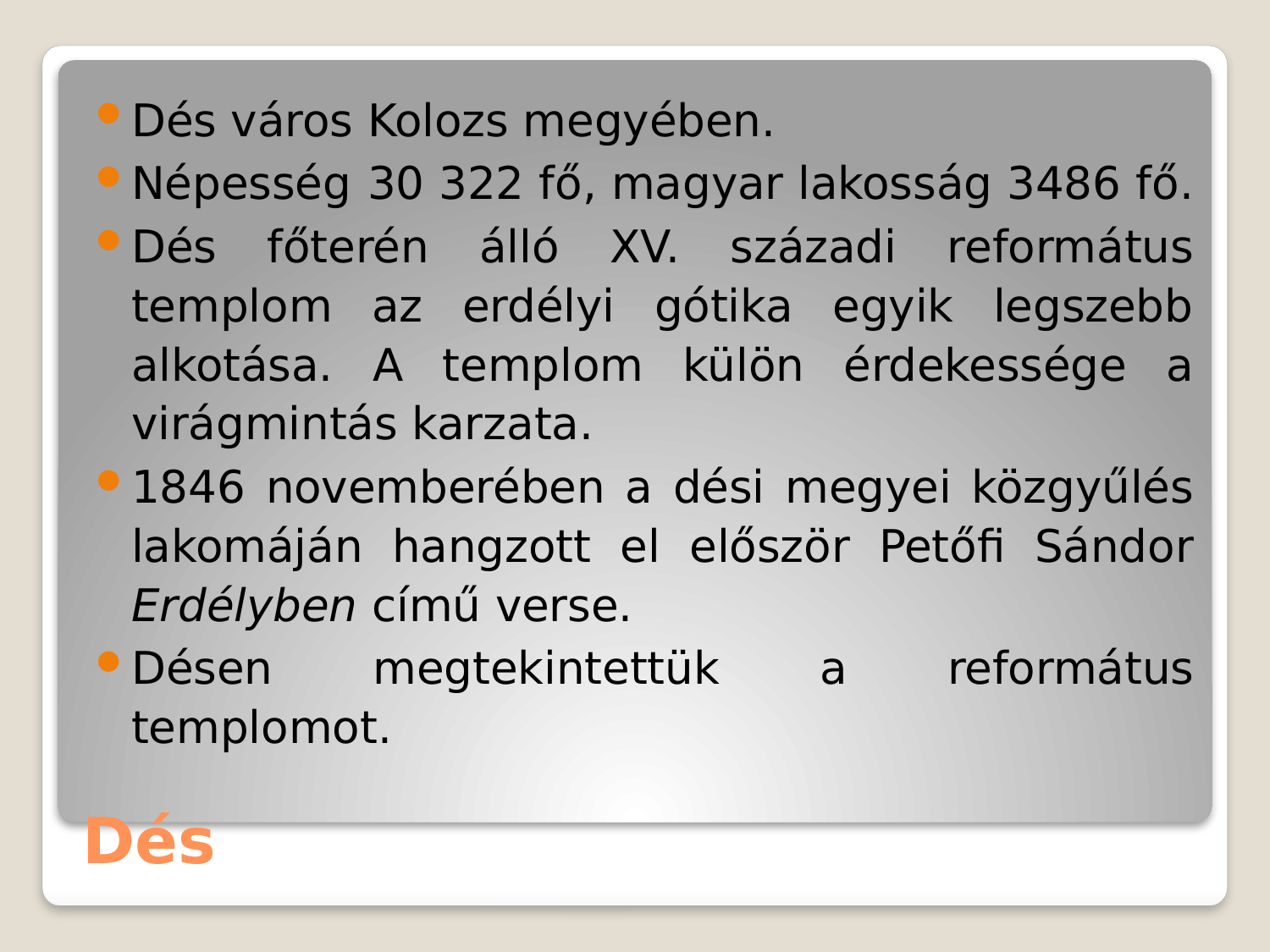

Dés város Kolozs megyében.
Népesség 30 322 fő, magyar lakosság 3486 fő.
Dés főterén álló XV. századi református templom az erdélyi gótika egyik legszebb alkotása. A templom külön érdekessége a virágmintás karzata.
1846 novemberében a dési megyei közgyűlés lakomáján hangzott el először Petőfi Sándor Erdélyben című verse.
Désen megtekintettük a református templomot.

# Dés